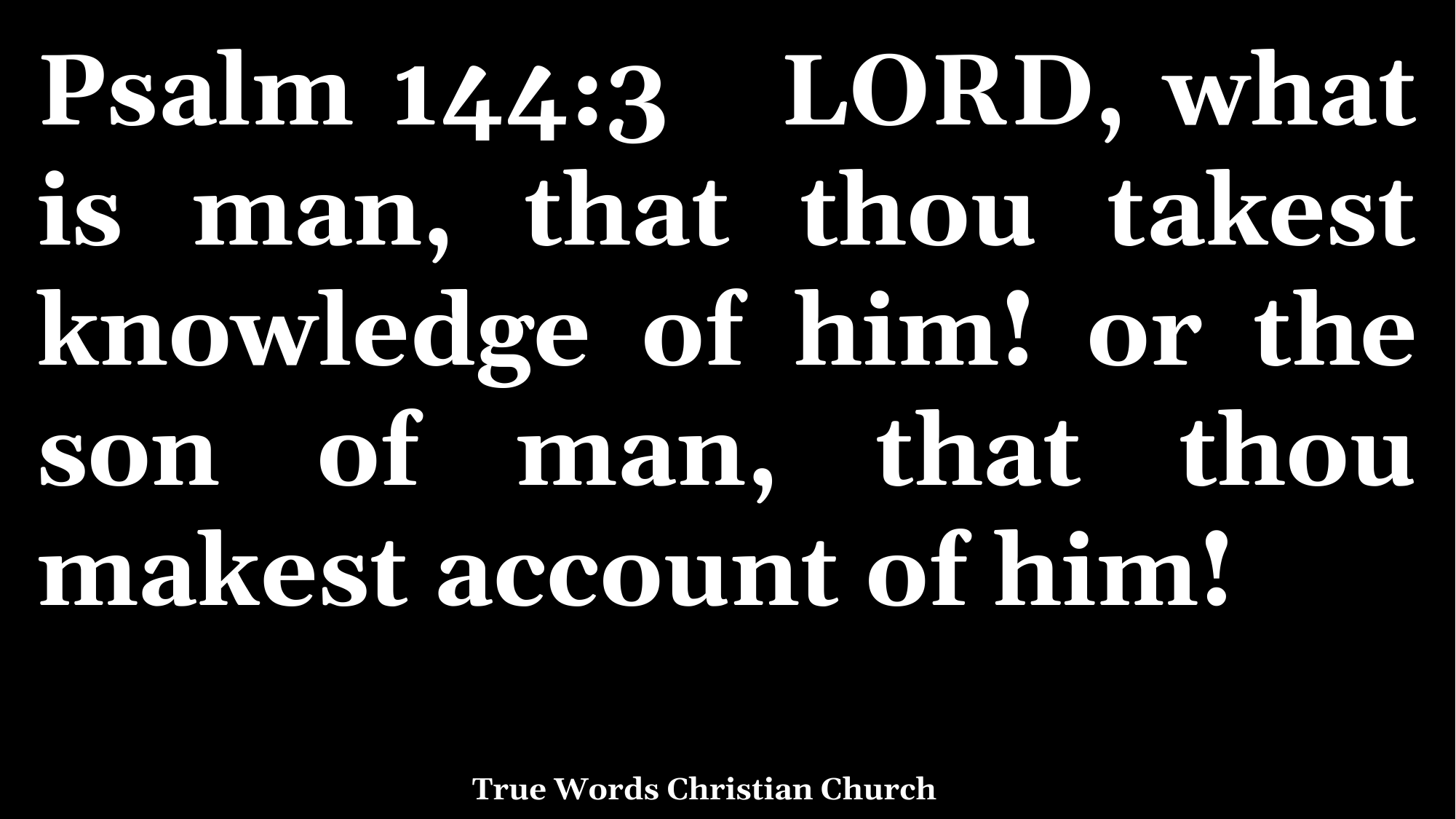

Psalm 144:3   LORD, what is man, that thou takest knowledge of him! or the son of man, that thou makest account of him!
True Words Christian Church